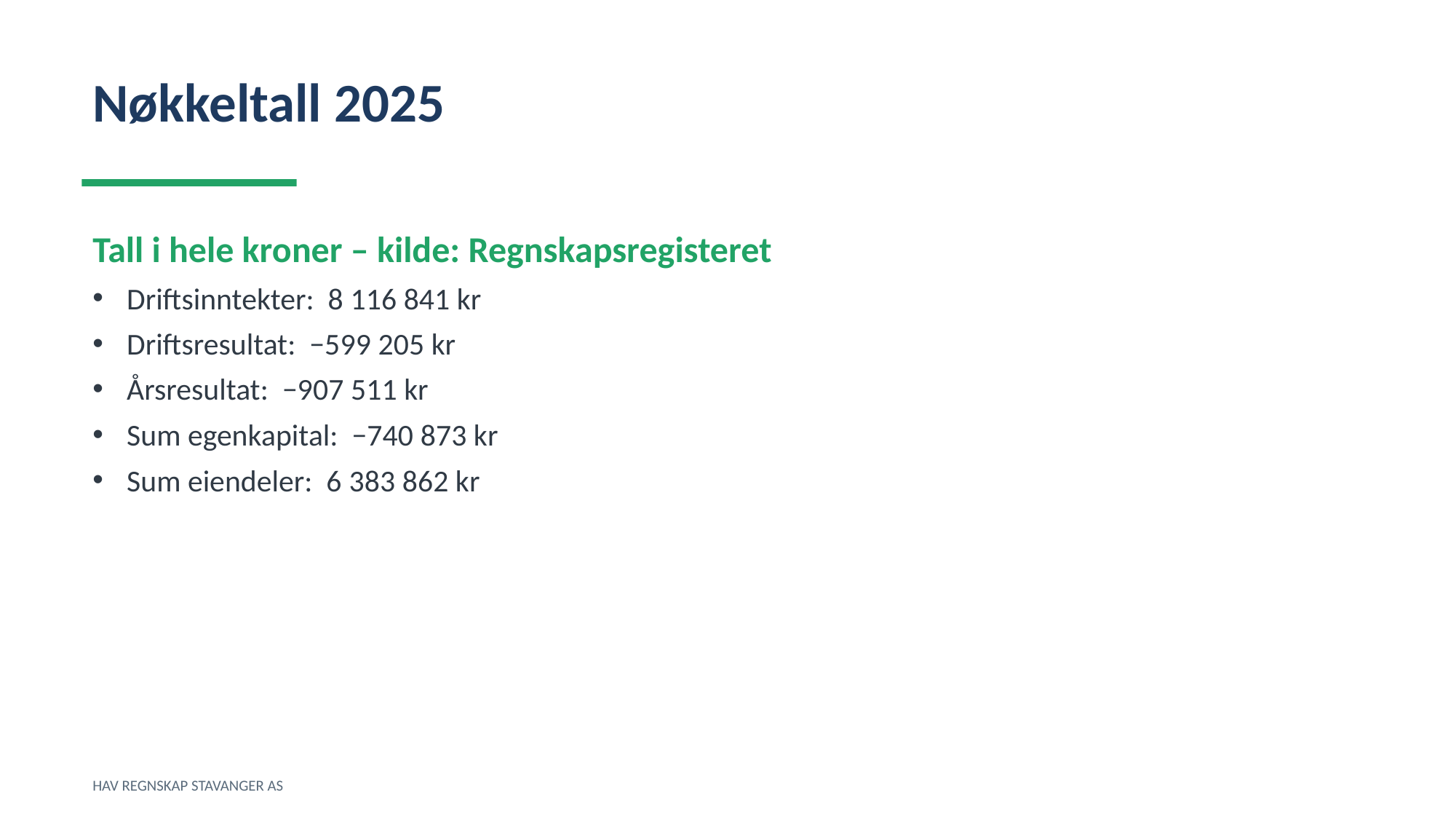

Nøkkeltall 2025

Tall i hele kroner – kilde: Regnskapsregisteret
Driftsinntekter:  8 116 841 kr
Driftsresultat:  −599 205 kr
Årsresultat:  −907 511 kr
Sum egenkapital:  −740 873 kr
Sum eiendeler:  6 383 862 kr
HAV REGNSKAP STAVANGER AS